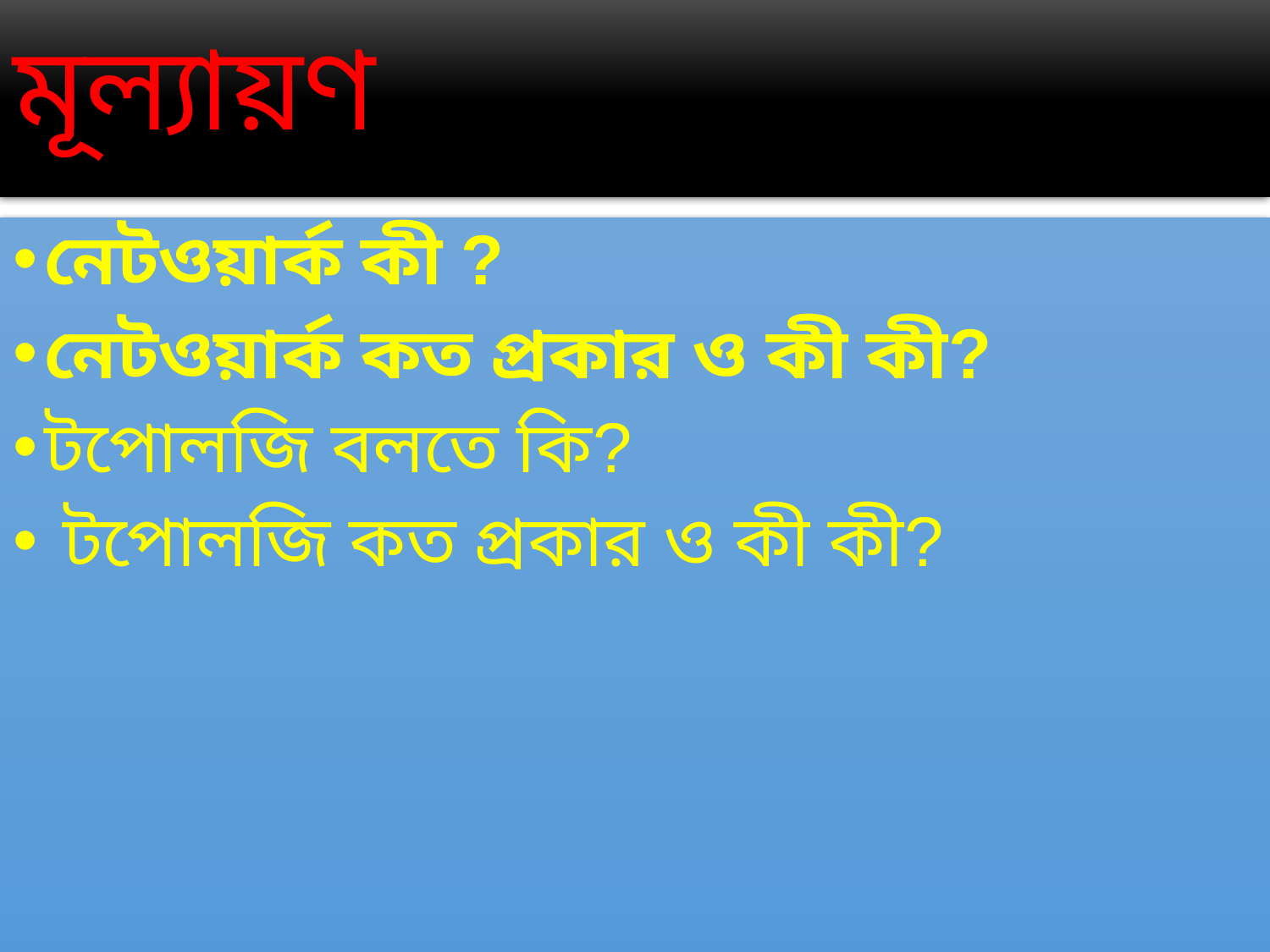

# মূল্যায়ণ
নেটওয়ার্ক কী ?
নেটওয়ার্ক কত প্রকার ও কী কী?
টপোলজি বলতে কি?
 টপোলজি কত প্রকার ও কী কী?